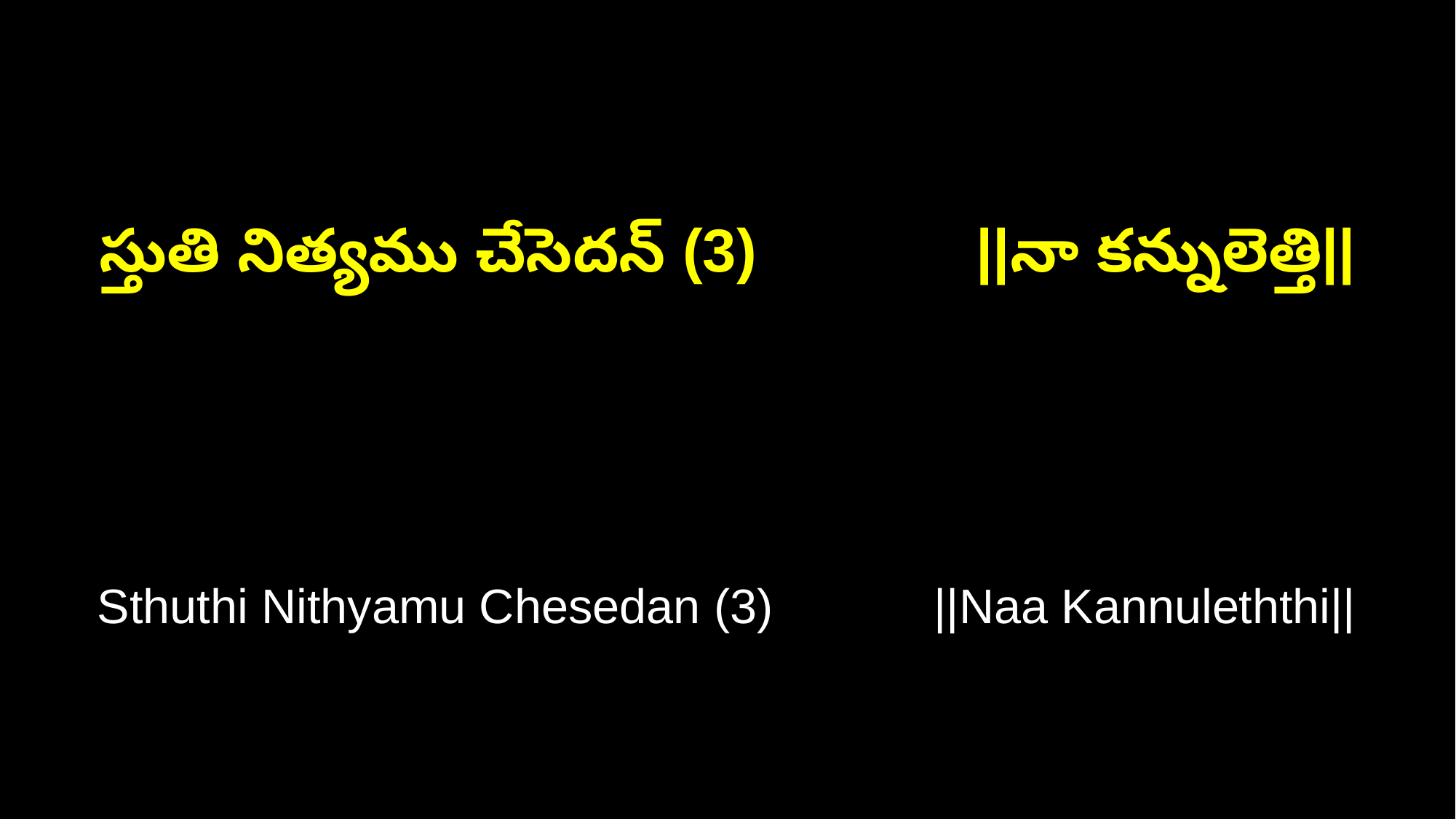

స్తుతి నిత్యము చేసెదన్ (3)             ||నా కన్నులెత్తి||
Sthuthi Nithyamu Chesedan (3)            ||Naa Kannuleththi||